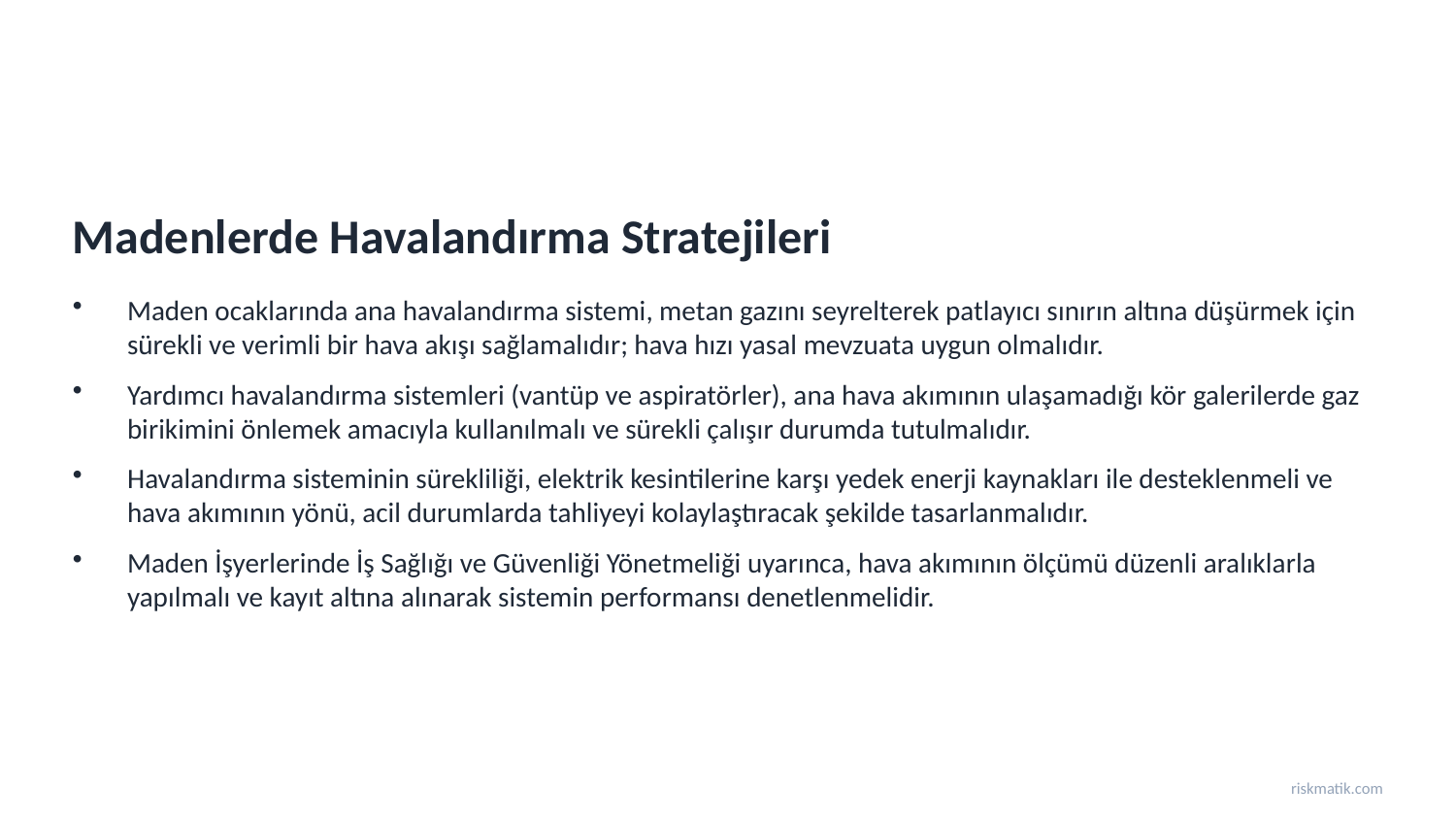

Madenlerde Havalandırma Stratejileri
Maden ocaklarında ana havalandırma sistemi, metan gazını seyrelterek patlayıcı sınırın altına düşürmek için sürekli ve verimli bir hava akışı sağlamalıdır; hava hızı yasal mevzuata uygun olmalıdır.
Yardımcı havalandırma sistemleri (vantüp ve aspiratörler), ana hava akımının ulaşamadığı kör galerilerde gaz birikimini önlemek amacıyla kullanılmalı ve sürekli çalışır durumda tutulmalıdır.
Havalandırma sisteminin sürekliliği, elektrik kesintilerine karşı yedek enerji kaynakları ile desteklenmeli ve hava akımının yönü, acil durumlarda tahliyeyi kolaylaştıracak şekilde tasarlanmalıdır.
Maden İşyerlerinde İş Sağlığı ve Güvenliği Yönetmeliği uyarınca, hava akımının ölçümü düzenli aralıklarla yapılmalı ve kayıt altına alınarak sistemin performansı denetlenmelidir.
riskmatik.com